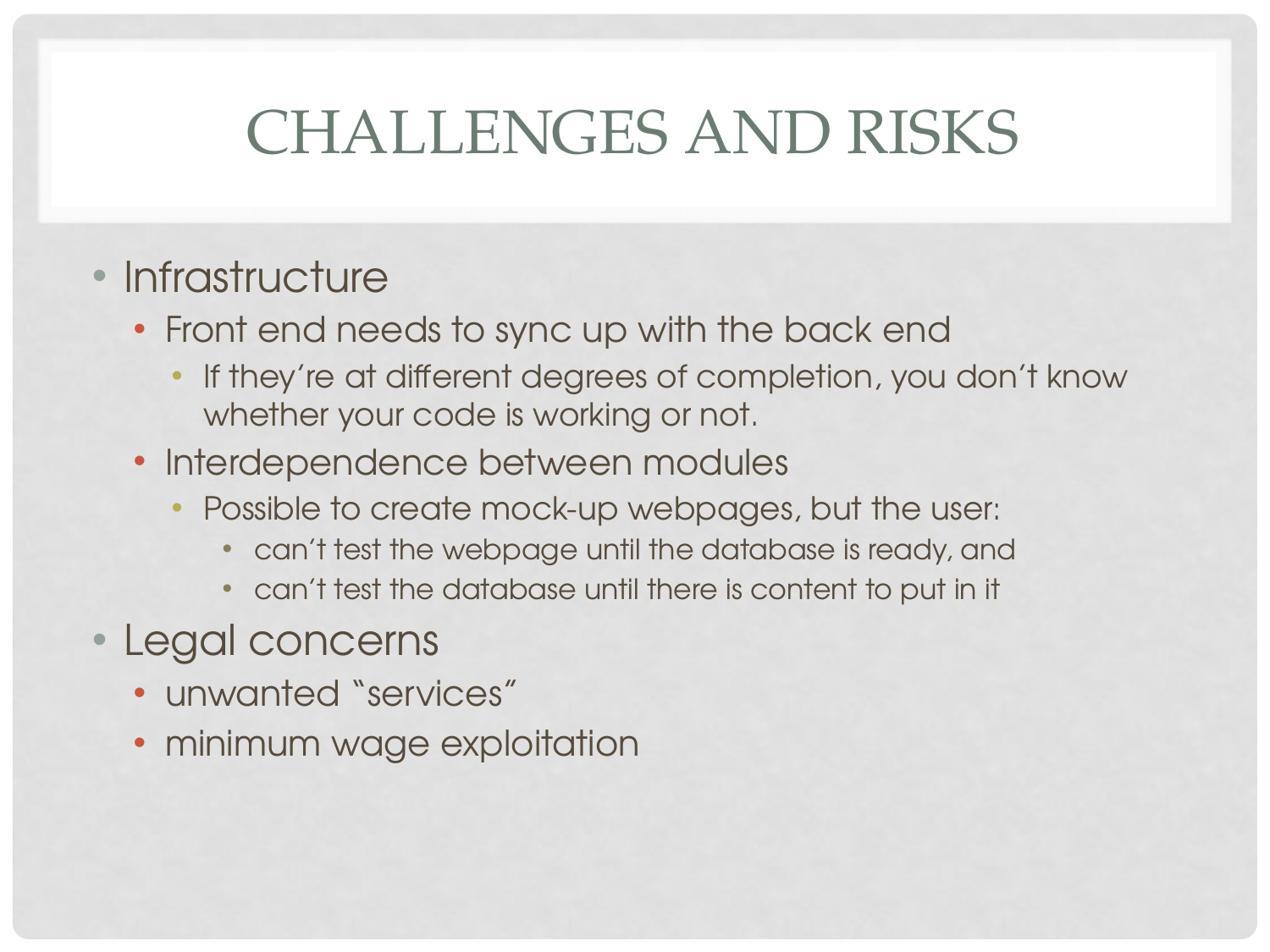

# Challenges and risks
Infrastructure
Front end needs to sync up with the back end
If they’re at different degrees of completion, you don’t know whether your code is working or not.
Interdependence between modules
Possible to create mock-up webpages, but the user:
can’t test the webpage until the database is ready, and
can’t test the database until there is content to put in it
Legal concerns
unwanted “services”
minimum wage exploitation